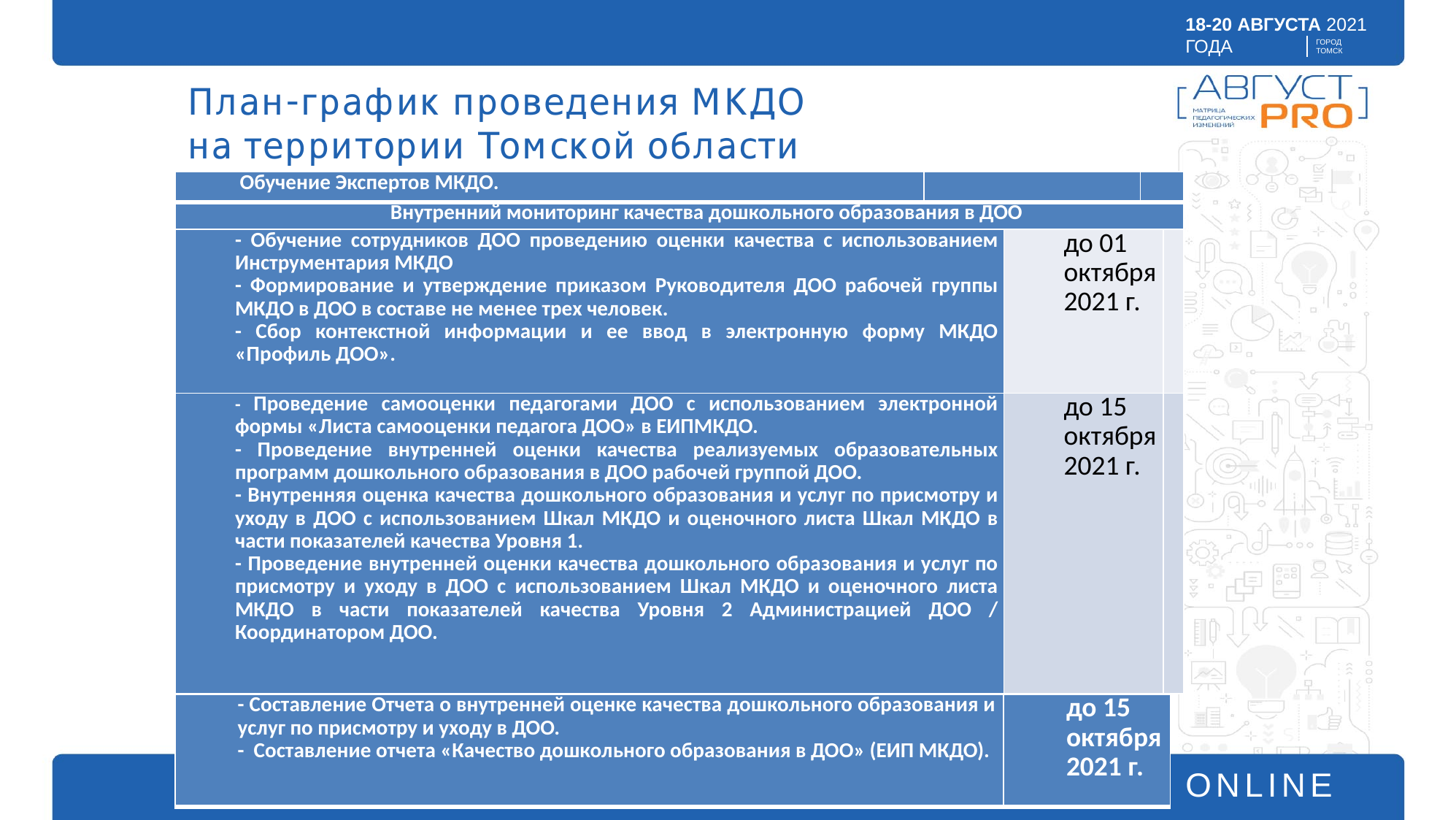

План-график проведения МКДО
на территории Томской области
| Обучение Экспертов МКДО. |  |  |  |  |
| --- | --- | --- | --- | --- |
| Внутренний мониторинг качества дошкольного образования в ДОО |  |  |  |  |
| - Обучение сотрудников ДОО проведению оценки качества с использованием Инструментария МКДО - Формирование и утверждение приказом Руководителя ДОО рабочей группы МКДО в ДОО в составе не менее трех человек. - Сбор контекстной информации и ее ввод в электронную форму МКДО «Профиль ДОО». |  | до 01 октября 2021 г. |  |  |
| - Проведение самооценки педагогами ДОО с использованием электронной формы «Листа самооценки педагога ДОО» в ЕИПМКДО. - Проведение внутренней оценки качества реализуемых образовательных программ дошкольного образования в ДОО рабочей группой ДОО. - Внутренняя оценка качества дошкольного образования и услуг по присмотру и уходу в ДОО с использованием Шкал МКДО и оценочного листа Шкал МКДО в части показателей качества Уровня 1. - Проведение внутренней оценки качества дошкольного образования и услуг по присмотру и уходу в ДОО с использованием Шкал МКДО и оценочного листа МКДО в части показателей качества Уровня 2 Администрацией ДОО / Координатором ДОО. |  | до 15 октября 2021 г. |  |  |
| - Составление Отчета о внутренней оценке качества дошкольного образования и услуг по присмотру и уходу в ДОО. - Составление отчета «Качество дошкольного образования в ДОО» (ЕИП МКДО). | до 15 октября 2021 г. |
| --- | --- |